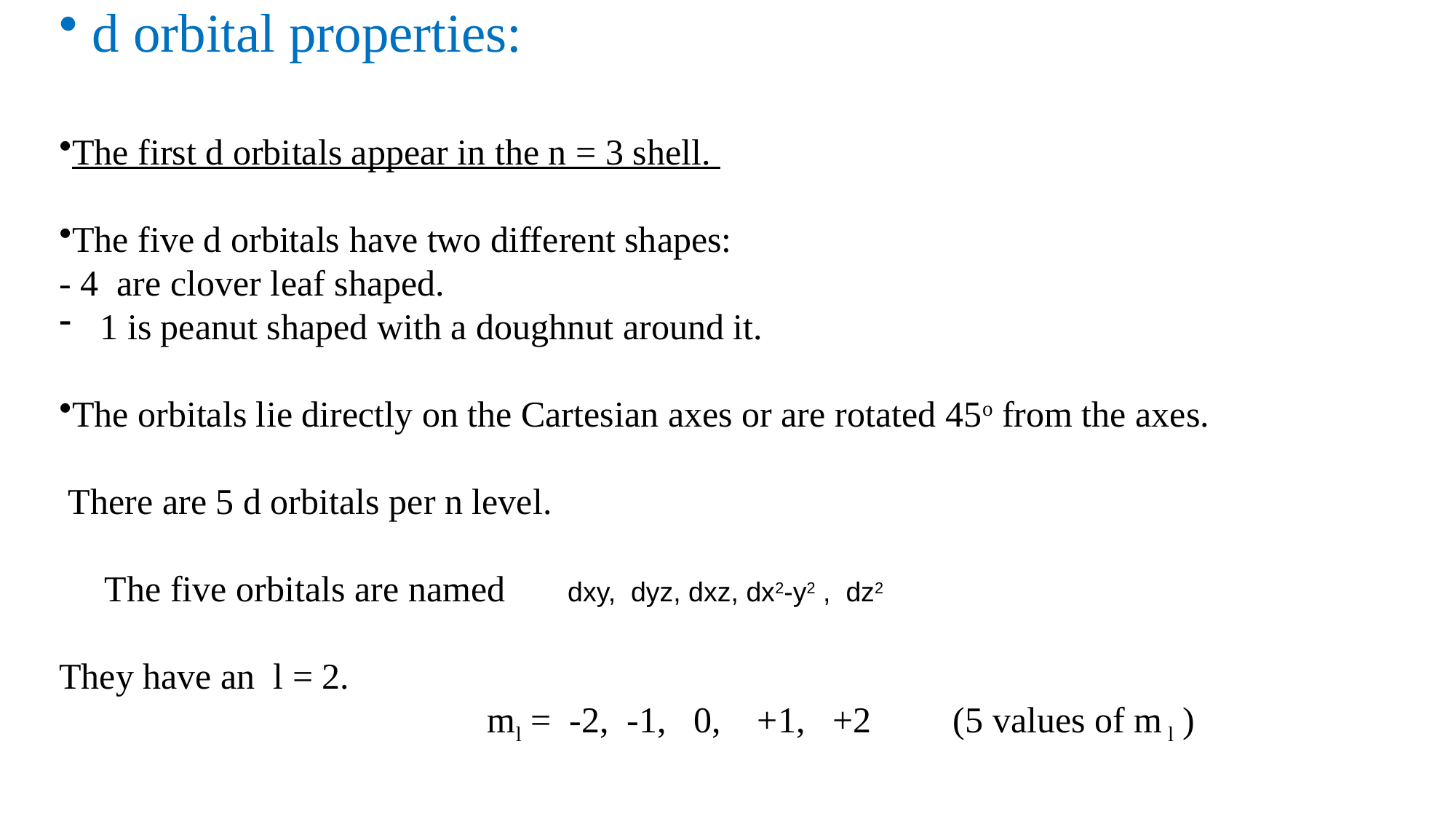

d orbital properties:

The first d orbitals appear in the n = 3 shell.

The five d orbitals have two different shapes:
- 4  are clover leaf shaped.
1 is peanut shaped with a doughnut around it.

The orbitals lie directly on the Cartesian axes or are rotated 45o from the axes.

 There are 5 d orbitals per n level.

     The five orbitals are named       dxy,  dyz, dxz, dx2-y2 ,  dz2

They have an  l = 2.
                                   ml =  -2,  -1,   0,    +1,   +2         (5 values of m l )